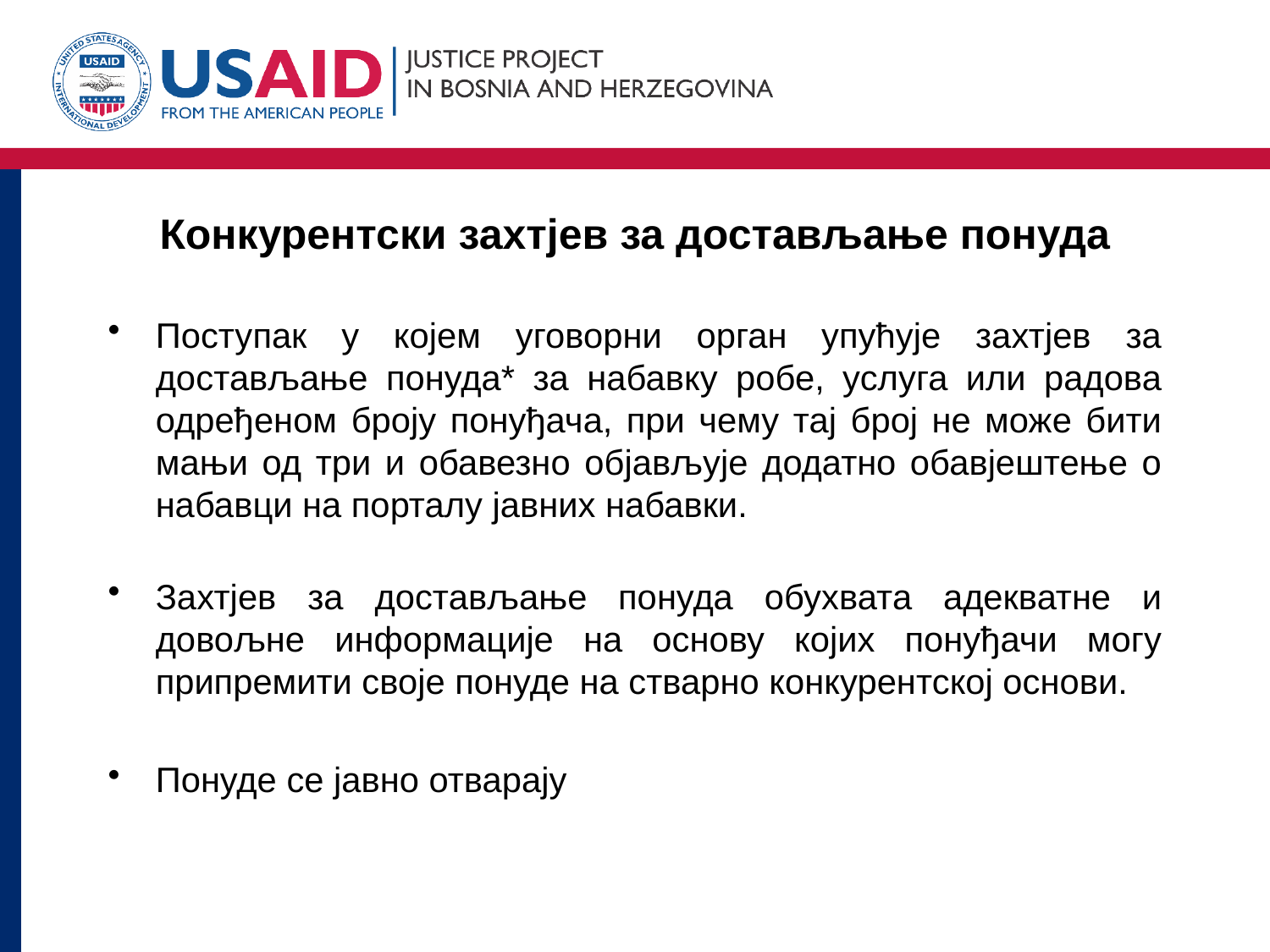

# Конкурентски захтјев за достављање понуда
Поступак у којем уговорни орган упућује захтјев за достављање понуда* за набавку робе, услуга или радова одређеном броју понуђача, при чему тај број не може бити мањи од три и обавезно објављује додатно обавјештење о набавци на порталу јавних набавки.

Захтјев за достављање понуда обухвата адекватне и довољне информације на основу којих понуђачи могу припремити своје понуде на стварно конкурентској основи.

Понуде се јавно отварају